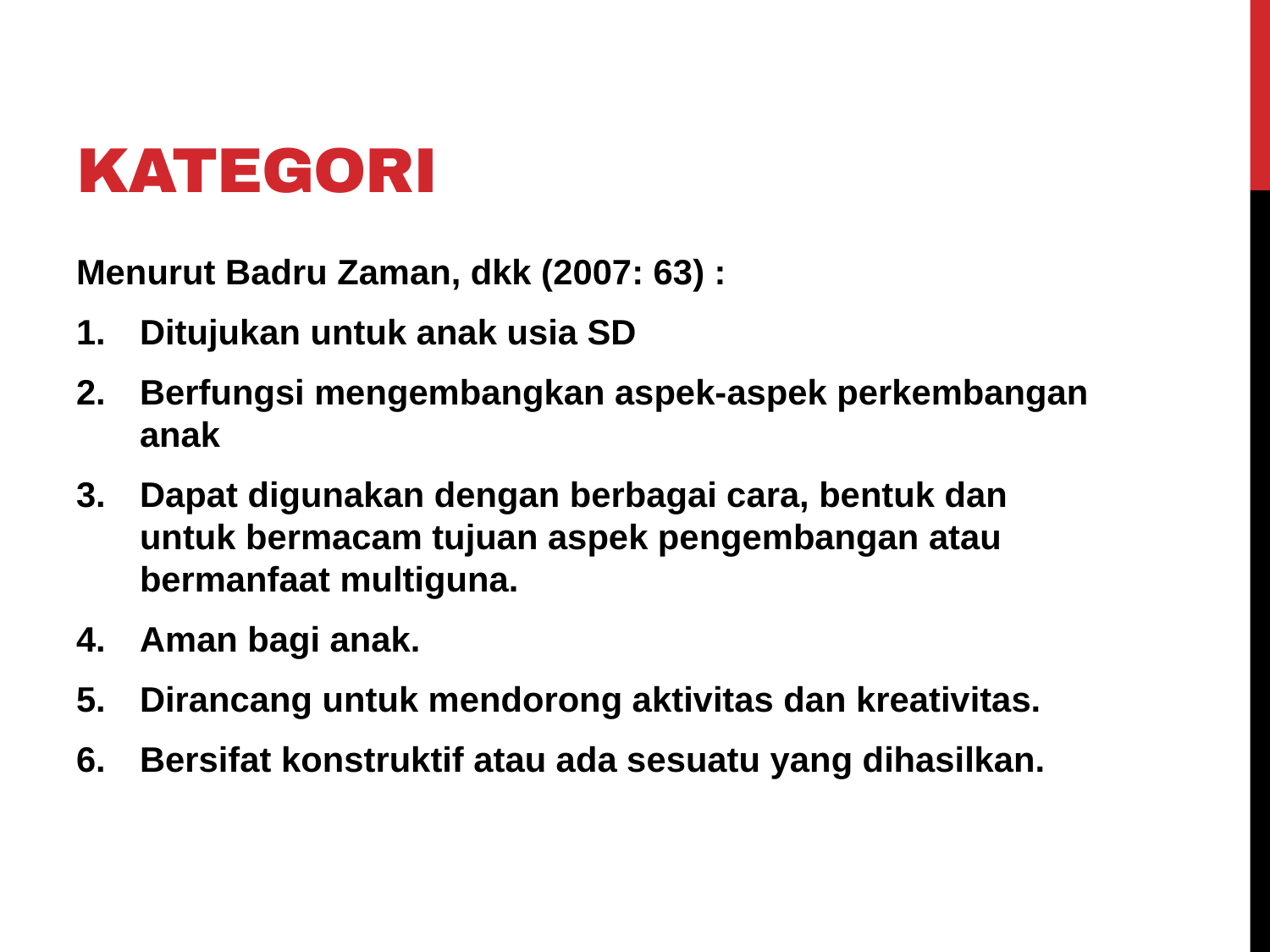

# kategori
Menurut Badru Zaman, dkk (2007: 63) :
Ditujukan untuk anak usia SD
Berfungsi mengembangkan aspek-aspek perkembangan anak
Dapat digunakan dengan berbagai cara, bentuk dan untuk bermacam tujuan aspek pengembangan atau bermanfaat multiguna.
Aman bagi anak.
Dirancang untuk mendorong aktivitas dan kreativitas.
Bersifat konstruktif atau ada sesuatu yang dihasilkan.